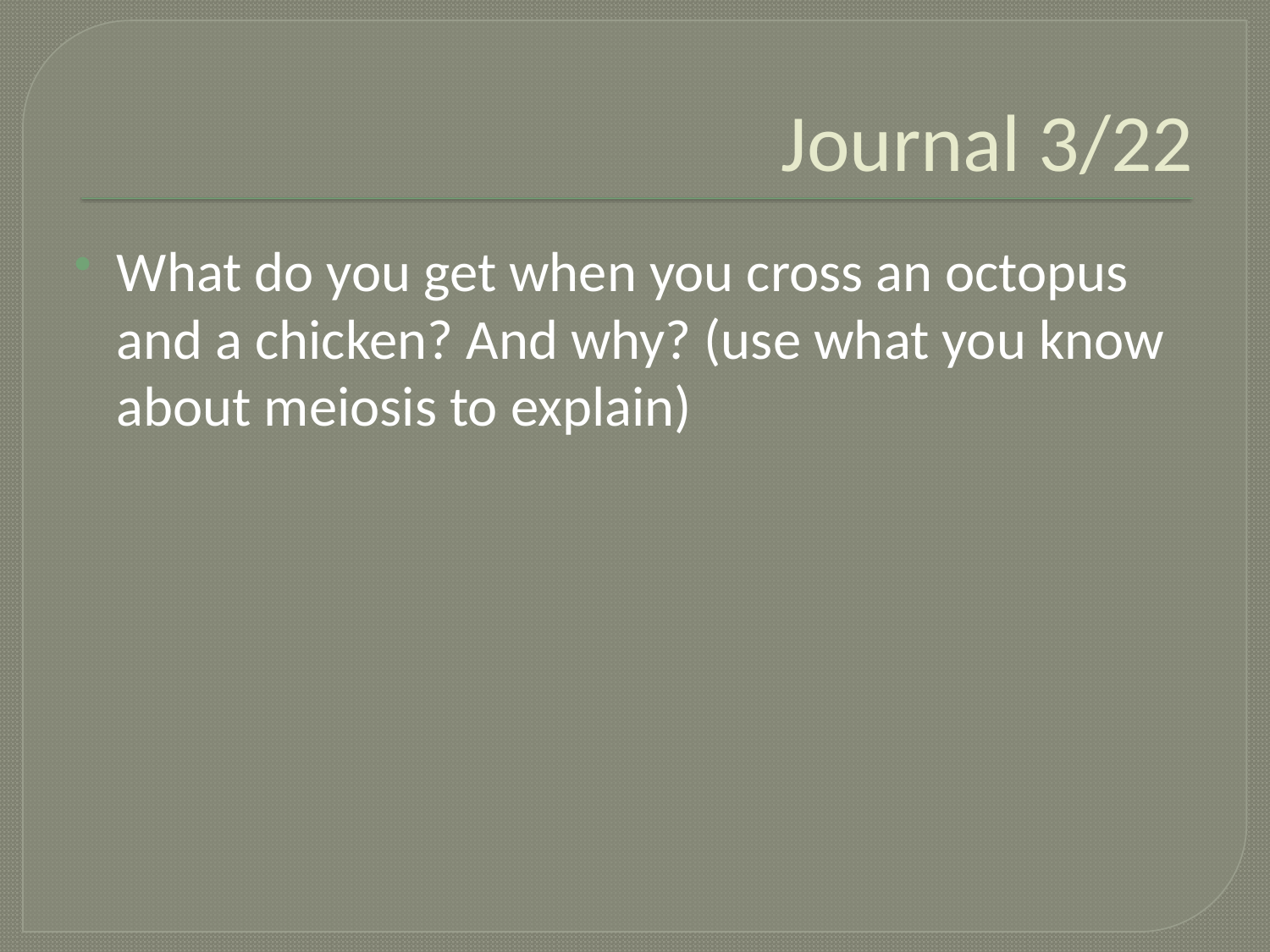

# Journal 3/22
What do you get when you cross an octopus and a chicken? And why? (use what you know about meiosis to explain)